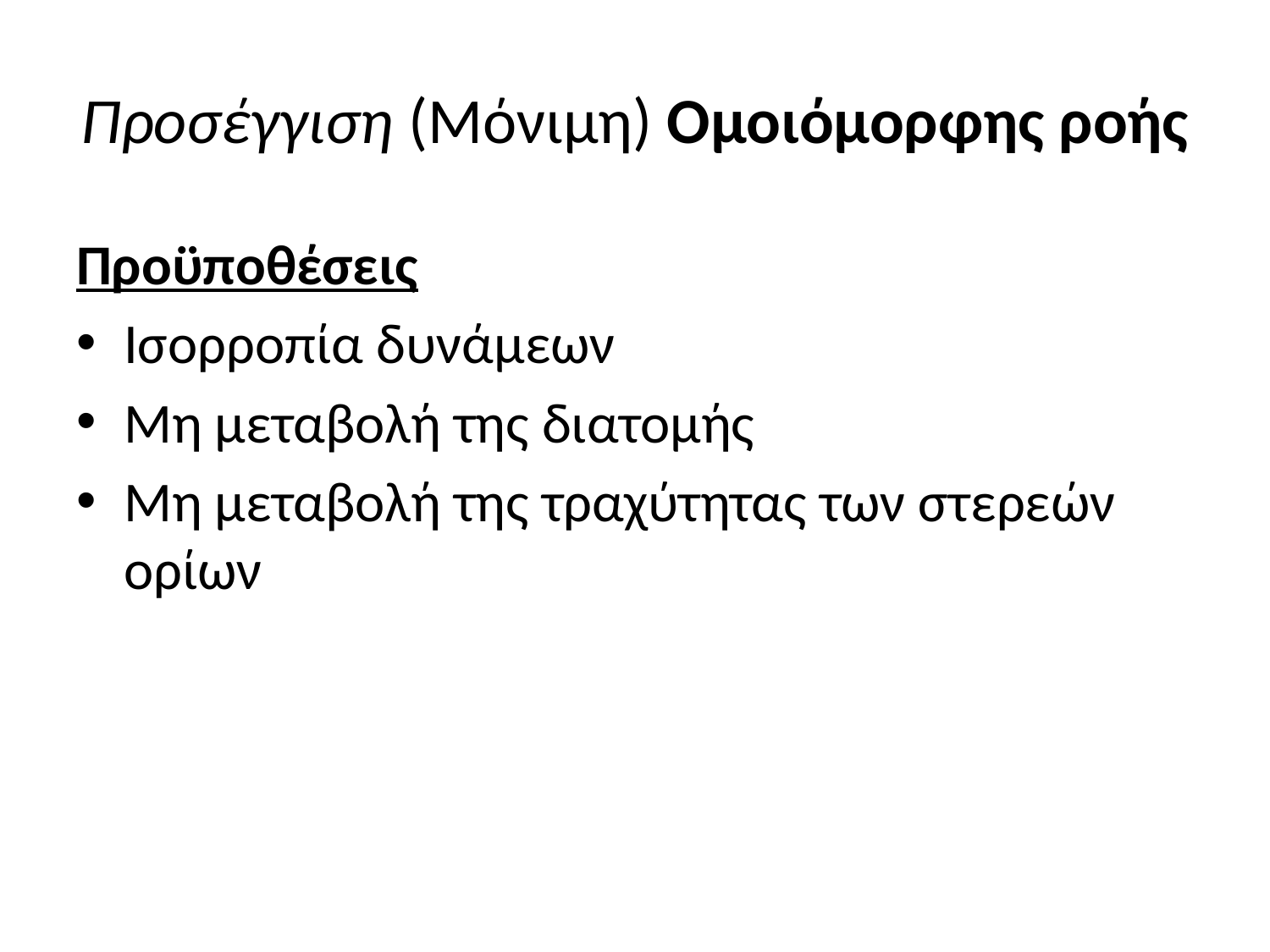

# Προσέγγιση (Μόνιμη) Ομοιόμορφης ροής
Προϋποθέσεις
Ισορροπία δυνάμεων
Μη μεταβολή της διατομής
Μη μεταβολή της τραχύτητας των στερεών ορίων